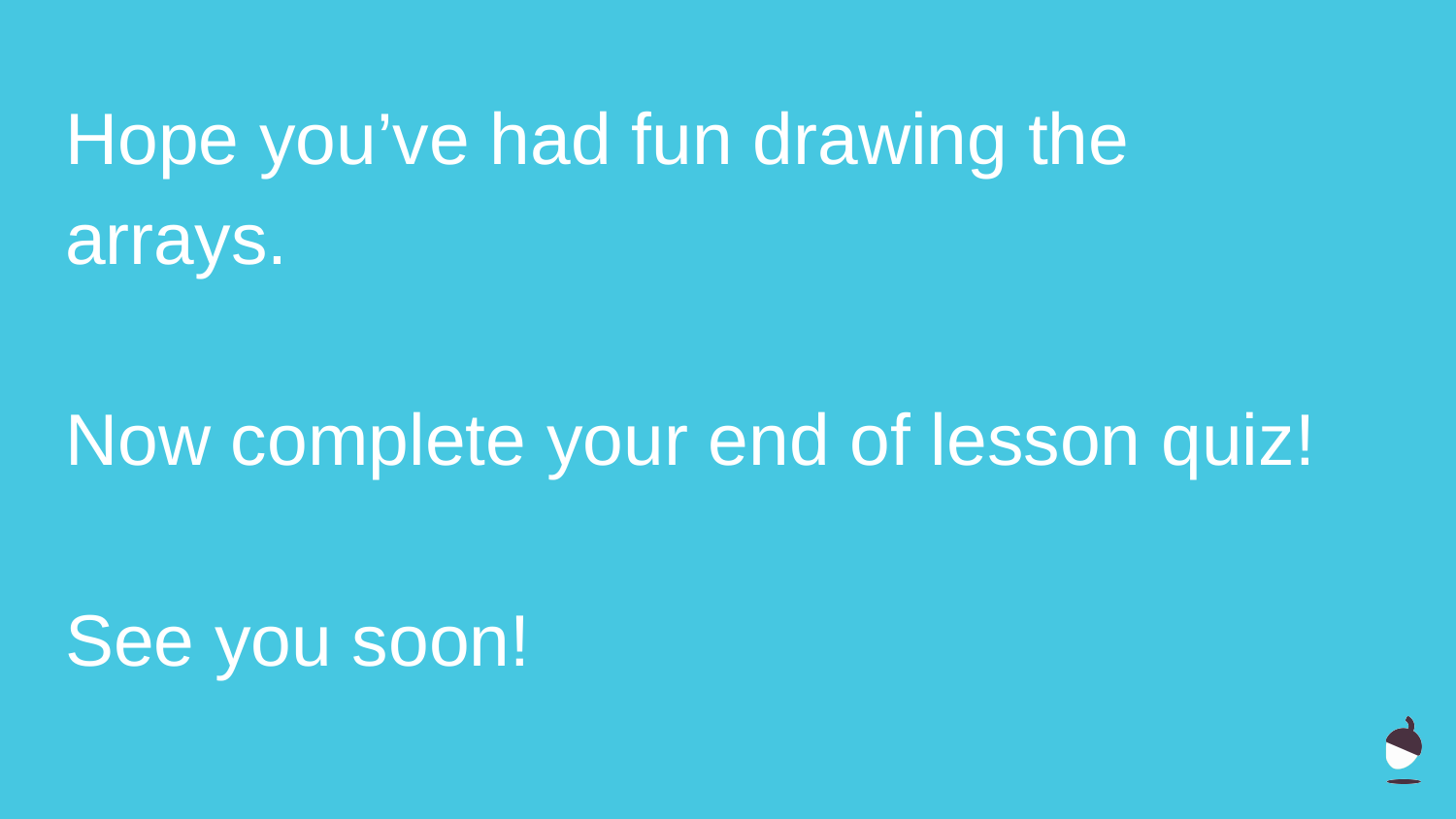

# Hope you’ve had fun drawing the arrays.

Now complete your end of lesson quiz!

See you soon!